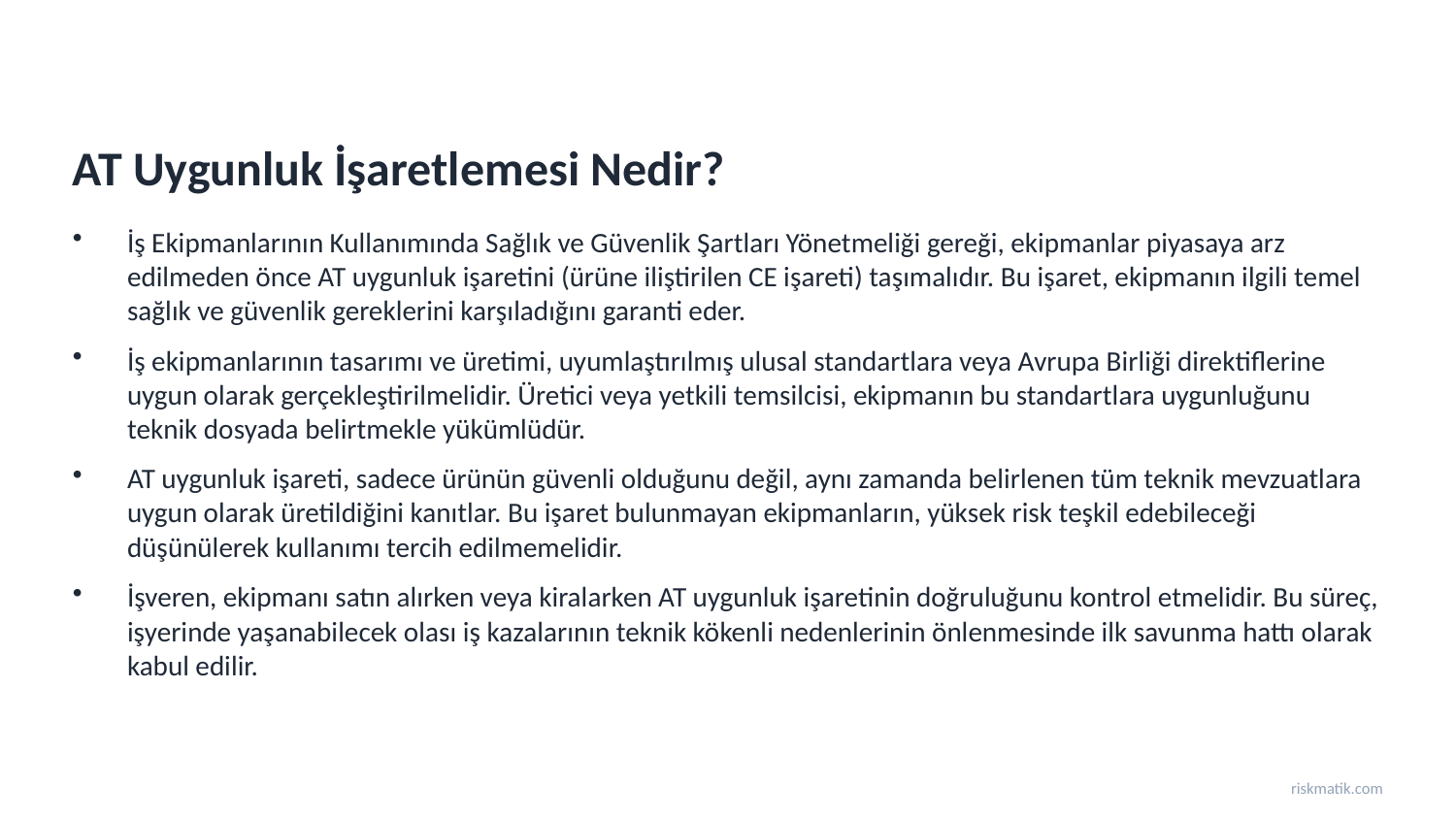

AT Uygunluk İşaretlemesi Nedir?
İş Ekipmanlarının Kullanımında Sağlık ve Güvenlik Şartları Yönetmeliği gereği, ekipmanlar piyasaya arz edilmeden önce AT uygunluk işaretini (ürüne iliştirilen CE işareti) taşımalıdır. Bu işaret, ekipmanın ilgili temel sağlık ve güvenlik gereklerini karşıladığını garanti eder.
İş ekipmanlarının tasarımı ve üretimi, uyumlaştırılmış ulusal standartlara veya Avrupa Birliği direktiflerine uygun olarak gerçekleştirilmelidir. Üretici veya yetkili temsilcisi, ekipmanın bu standartlara uygunluğunu teknik dosyada belirtmekle yükümlüdür.
AT uygunluk işareti, sadece ürünün güvenli olduğunu değil, aynı zamanda belirlenen tüm teknik mevzuatlara uygun olarak üretildiğini kanıtlar. Bu işaret bulunmayan ekipmanların, yüksek risk teşkil edebileceği düşünülerek kullanımı tercih edilmemelidir.
İşveren, ekipmanı satın alırken veya kiralarken AT uygunluk işaretinin doğruluğunu kontrol etmelidir. Bu süreç, işyerinde yaşanabilecek olası iş kazalarının teknik kökenli nedenlerinin önlenmesinde ilk savunma hattı olarak kabul edilir.
riskmatik.com